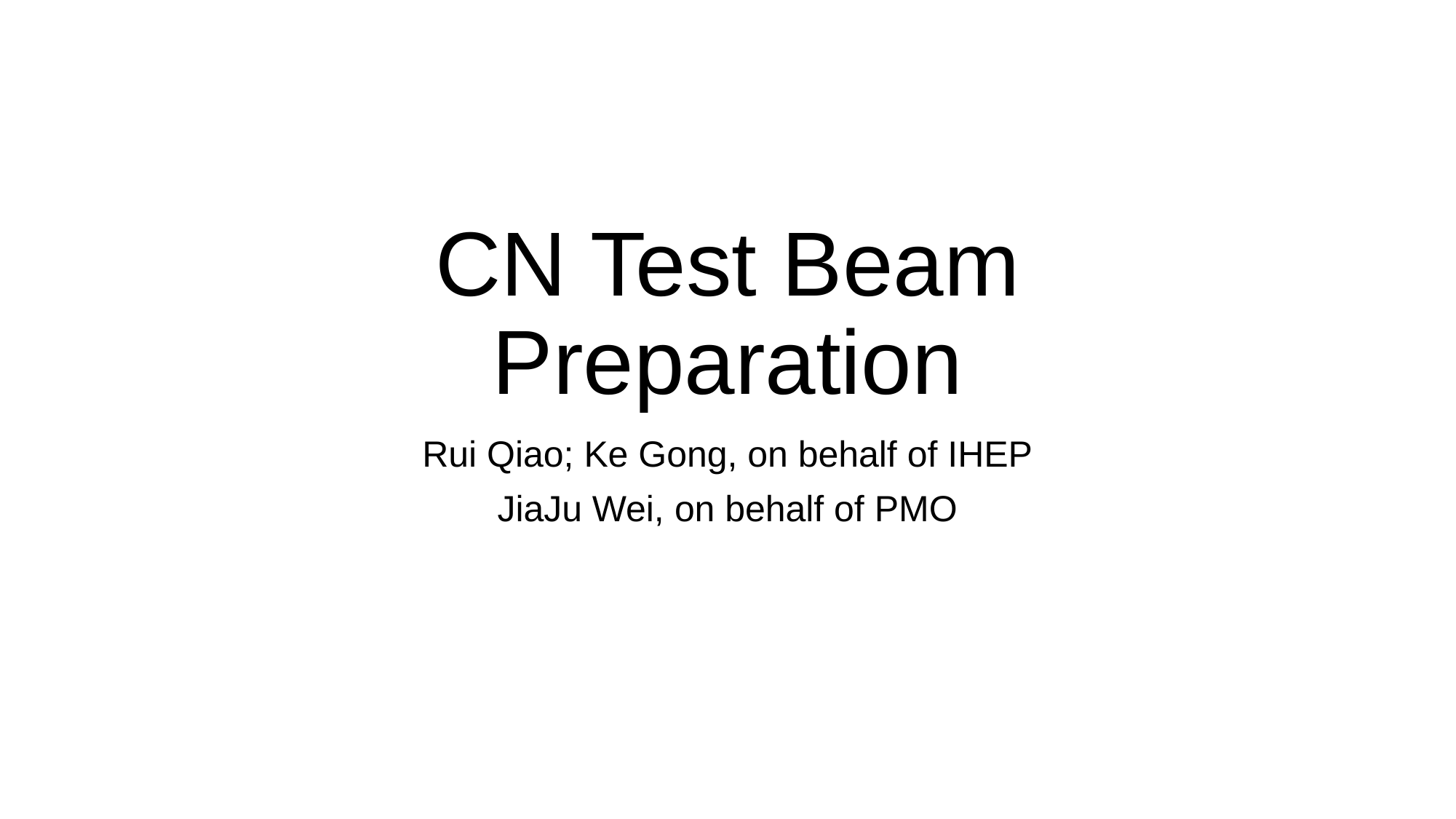

# CN Test Beam Preparation
Rui Qiao; Ke Gong, on behalf of IHEP
JiaJu Wei, on behalf of PMO